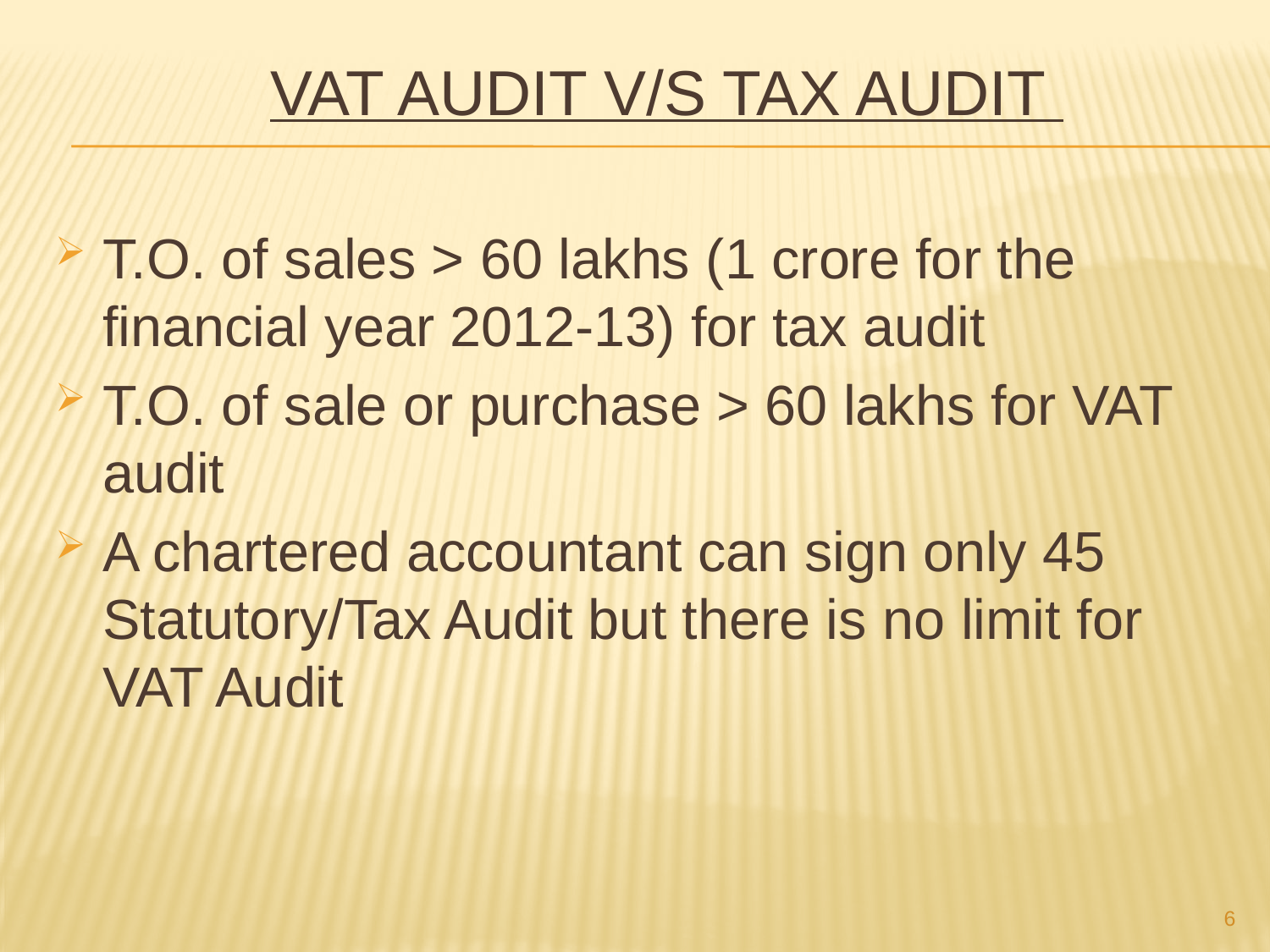

# VAT Audit V/S TAX Audit
T.O. of sales > 60 lakhs (1 crore for the financial year 2012-13) for tax audit
T.O. of sale or purchase > 60 lakhs for VAT audit
A chartered accountant can sign only 45 Statutory/Tax Audit but there is no limit for VAT Audit

6